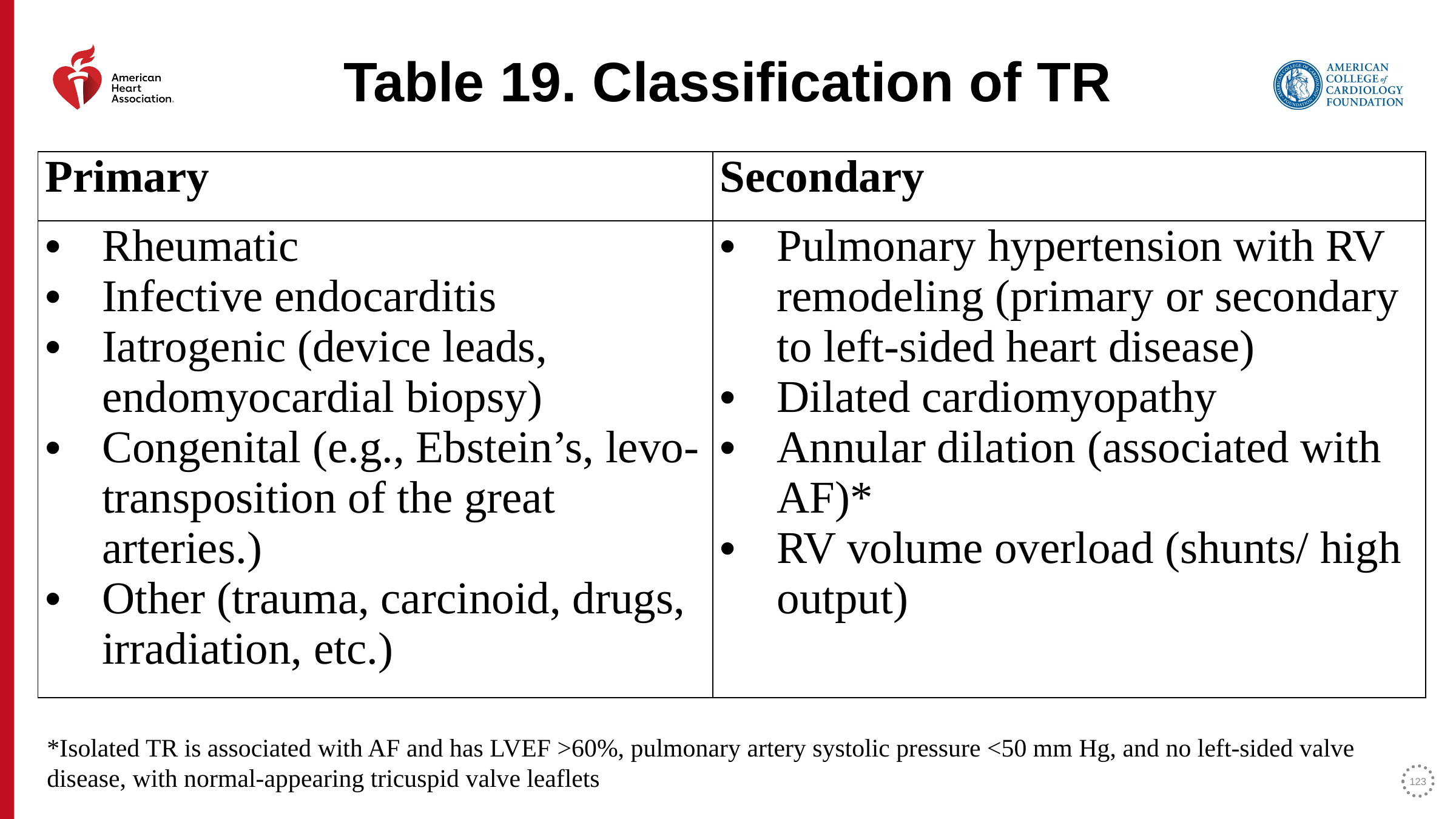

Table 19. Classification of TR

| Primary | Secondary |
| --- | --- |
| Rheumatic Infective endocarditis Iatrogenic (device leads, endomyocardial biopsy) Congenital (e.g., Ebstein’s, levo-transposition of the great arteries.) Other (trauma, carcinoid, drugs, irradiation, etc.) | Pulmonary hypertension with RV remodeling (primary or secondary to left-sided heart disease) Dilated cardiomyopathy Annular dilation (associated with AF)\* RV volume overload (shunts/ high output) |
*Isolated TR is associated with AF and has LVEF >60%, pulmonary artery systolic pressure <50 mm Hg, and no left-sided valve disease, with normal-appearing tricuspid valve leaflets
123